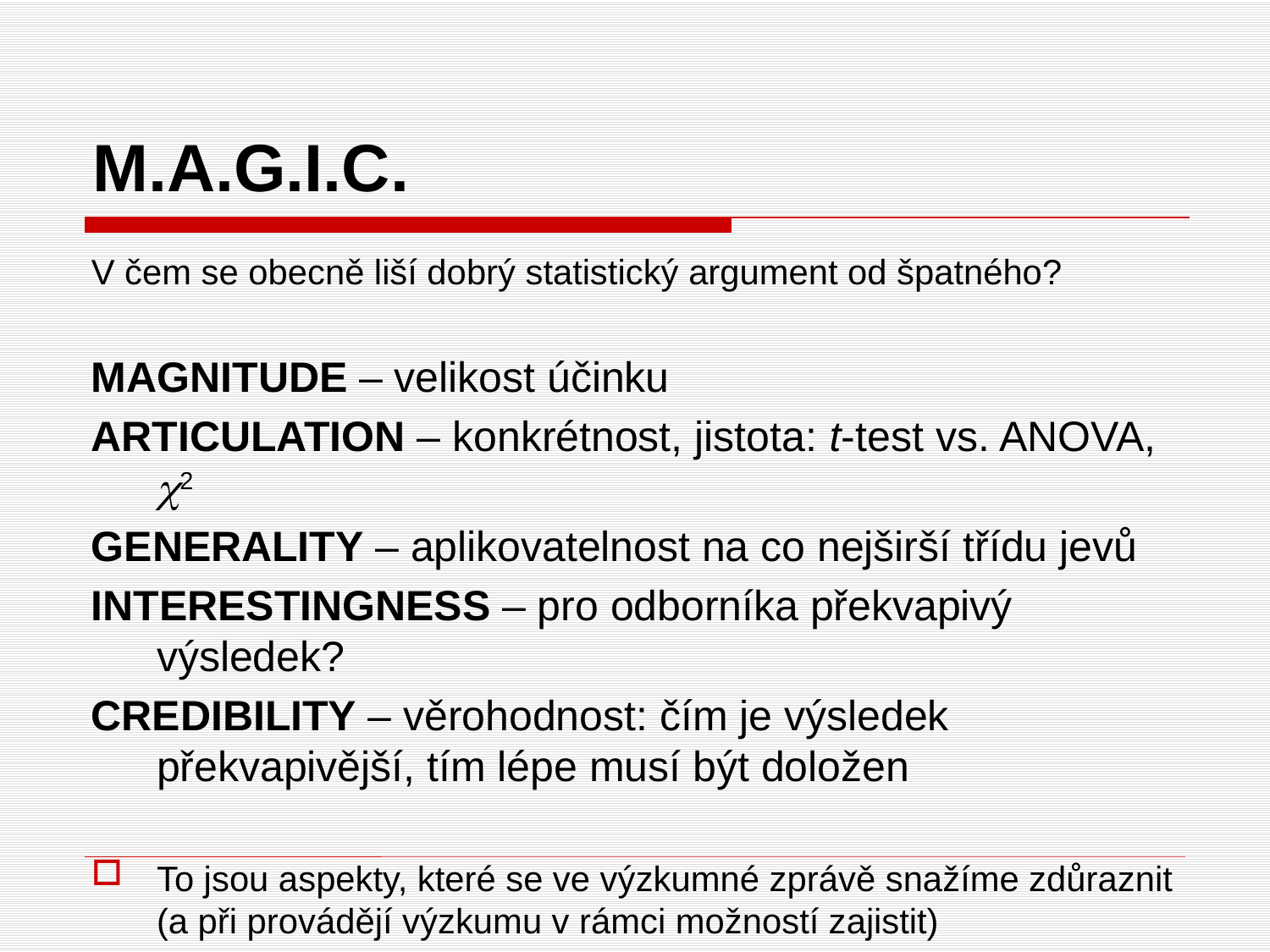

# M.A.G.I.C.
V čem se obecně liší dobrý statistický argument od špatného?

MAGNITUDE – velikost účinku
ARTICULATION – konkrétnost, jistota: t-test vs. ANOVA, χ2
GENERALITY – aplikovatelnost na co nejširší třídu jevů
INTERESTINGNESS – pro odborníka překvapivý výsledek?
CREDIBILITY – věrohodnost: čím je výsledek překvapivější, tím lépe musí být doložen

To jsou aspekty, které se ve výzkumné zprávě snažíme zdůraznit (a při provádějí výzkumu v rámci možností zajistit)

Abelson, R. P. (1995). Statistics As Principled Argument. Lawrence Erlbaum.